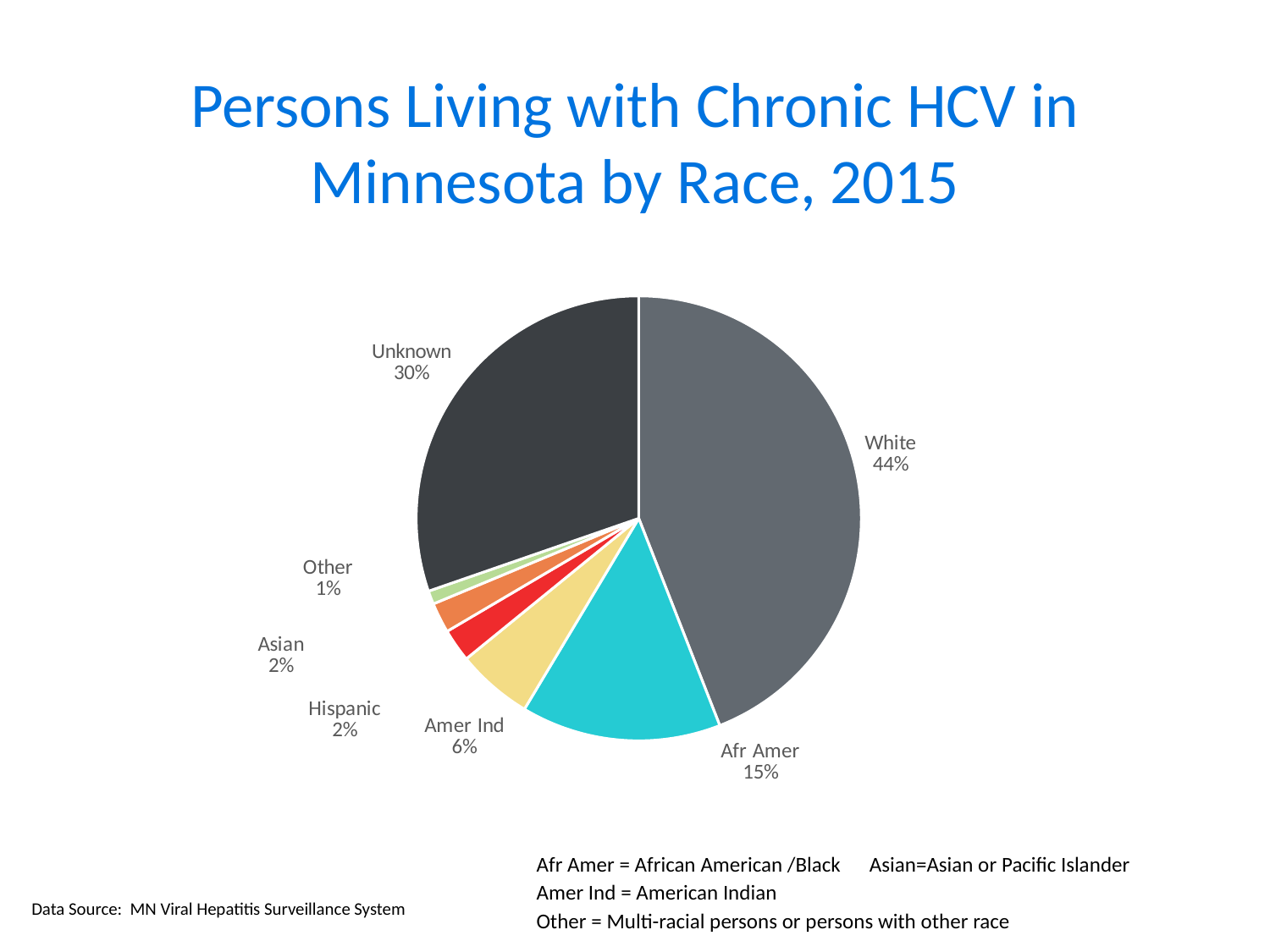

# Persons Living with Chronic HCV in Minnesota by Race, 2015

### Chart

| Category | Race |
|---|---|
| White | 20179.0 |
| Afr Amer | 6650.0 |
| Amer Ind | 2530.0 |
| Hispanic | 1100.0 |
| Asian | 1005.0 |
| Other | 446.0 |
| Unknown | 13881.0 |
Afr Amer = African American /Black      Asian=Asian or Pacific Islander
Amer Ind = American Indian
Other = Multi-racial persons or persons with other race

Data Source:  MN Viral Hepatitis Surveillance System